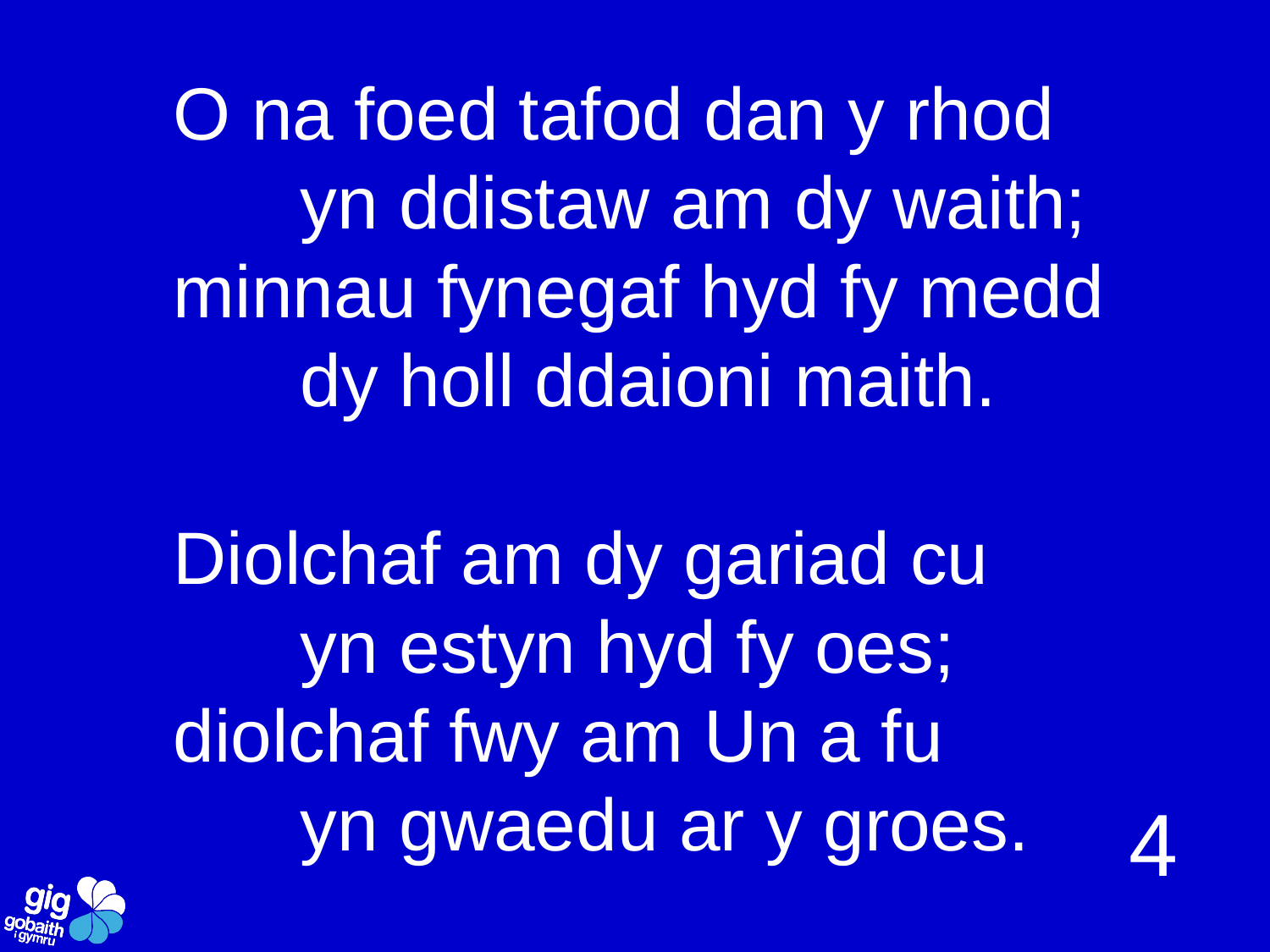

# O na foed tafod dan y rhod yn ddistaw am dy waith; minnau fynegaf hyd fy medd dy holl ddaioni maith. Diolchaf am dy gariad cu yn estyn hyd fy oes; diolchaf fwy am Un a fu yn gwaedu ar y groes.
4